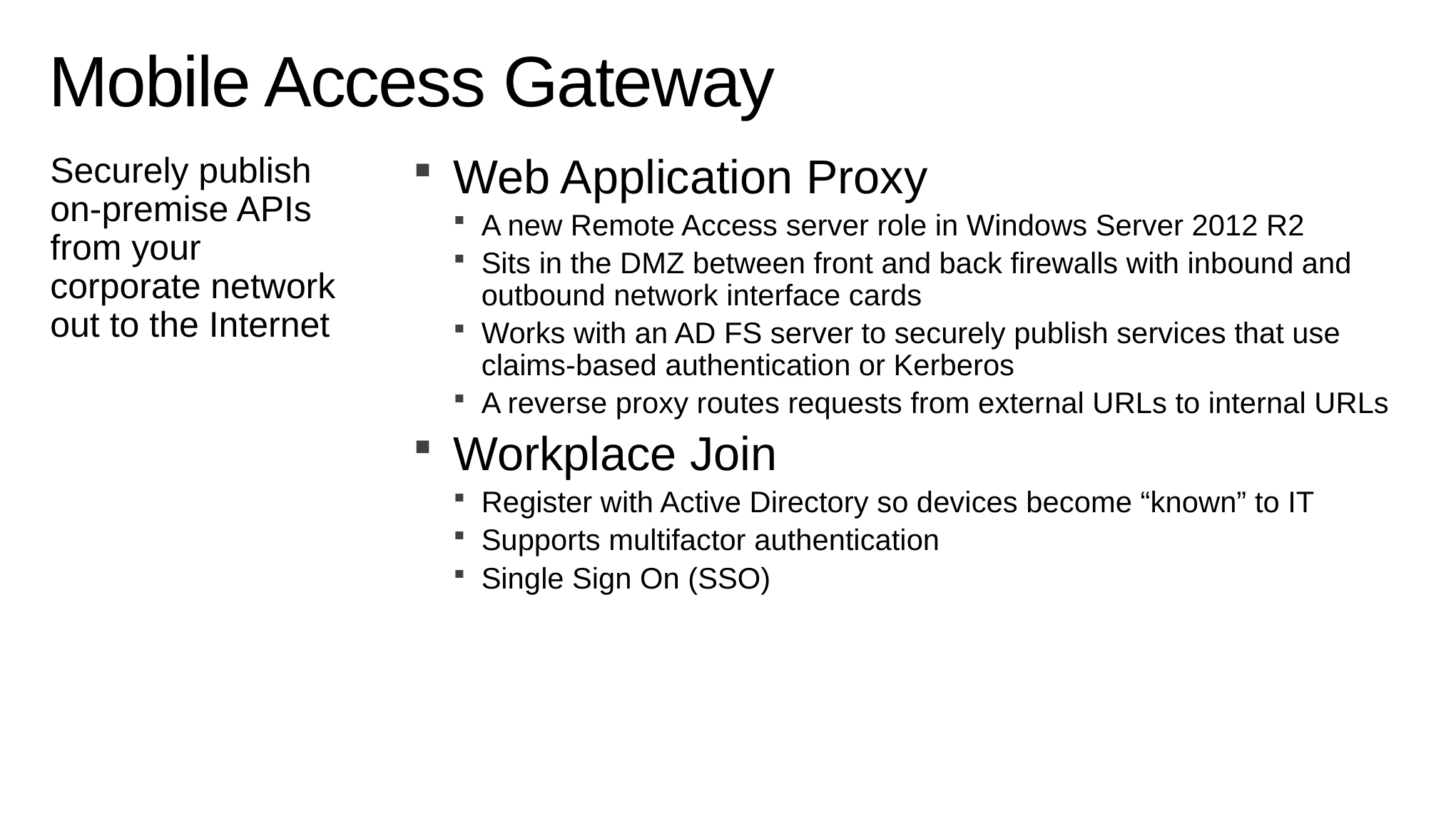

# Mobile Access Gateway
Securely publish on-premise APIs from your corporate network out to the Internet
Web Application Proxy
A new Remote Access server role in Windows Server 2012 R2
Sits in the DMZ between front and back firewalls with inbound and outbound network interface cards
Works with an AD FS server to securely publish services that use claims-based authentication or Kerberos
A reverse proxy routes requests from external URLs to internal URLs
Workplace Join
Register with Active Directory so devices become “known” to IT
Supports multifactor authentication
Single Sign On (SSO)